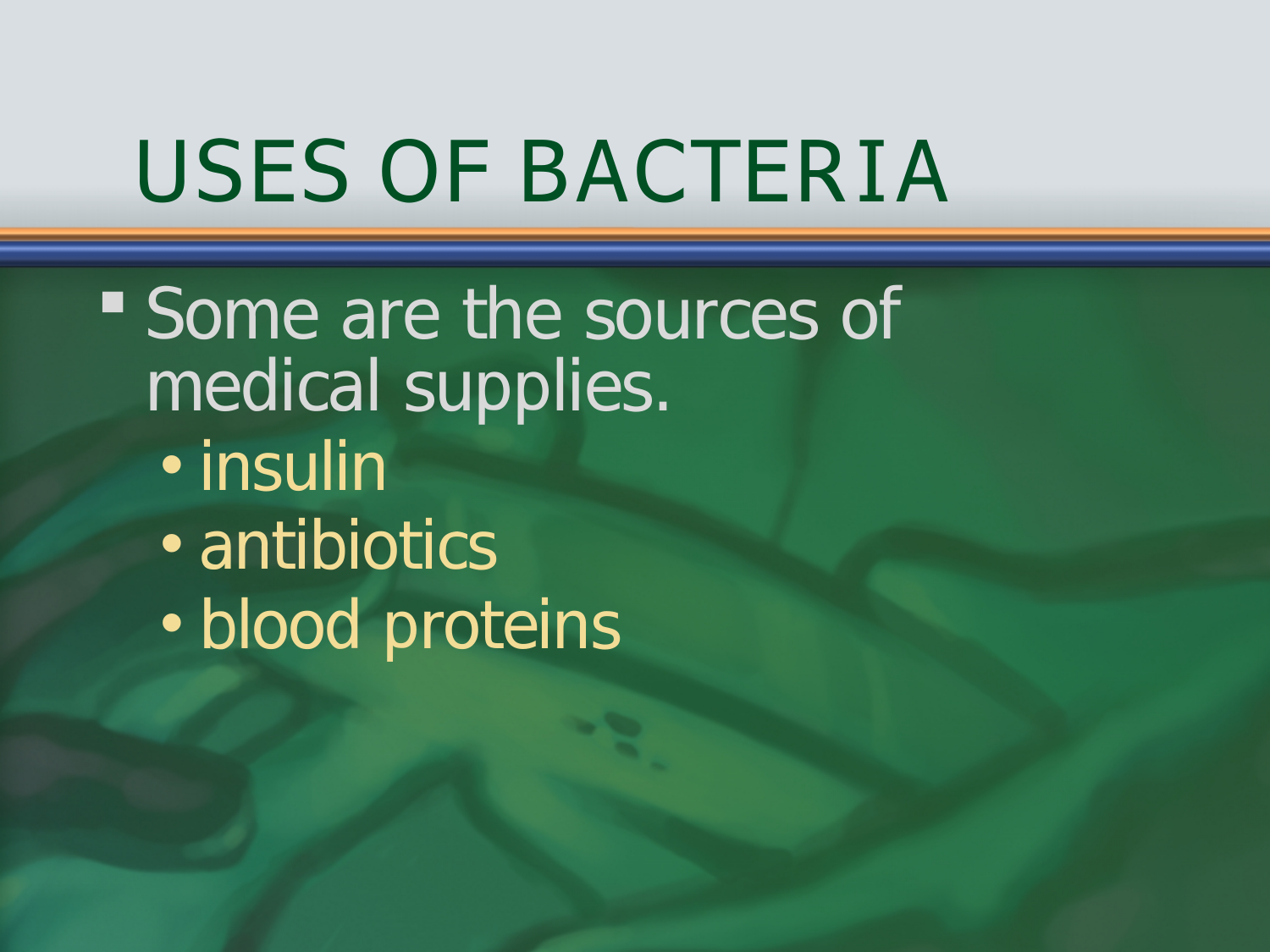

# Uses of Bacteria
Some are the sources of medical supplies.
insulin
antibiotics
blood proteins